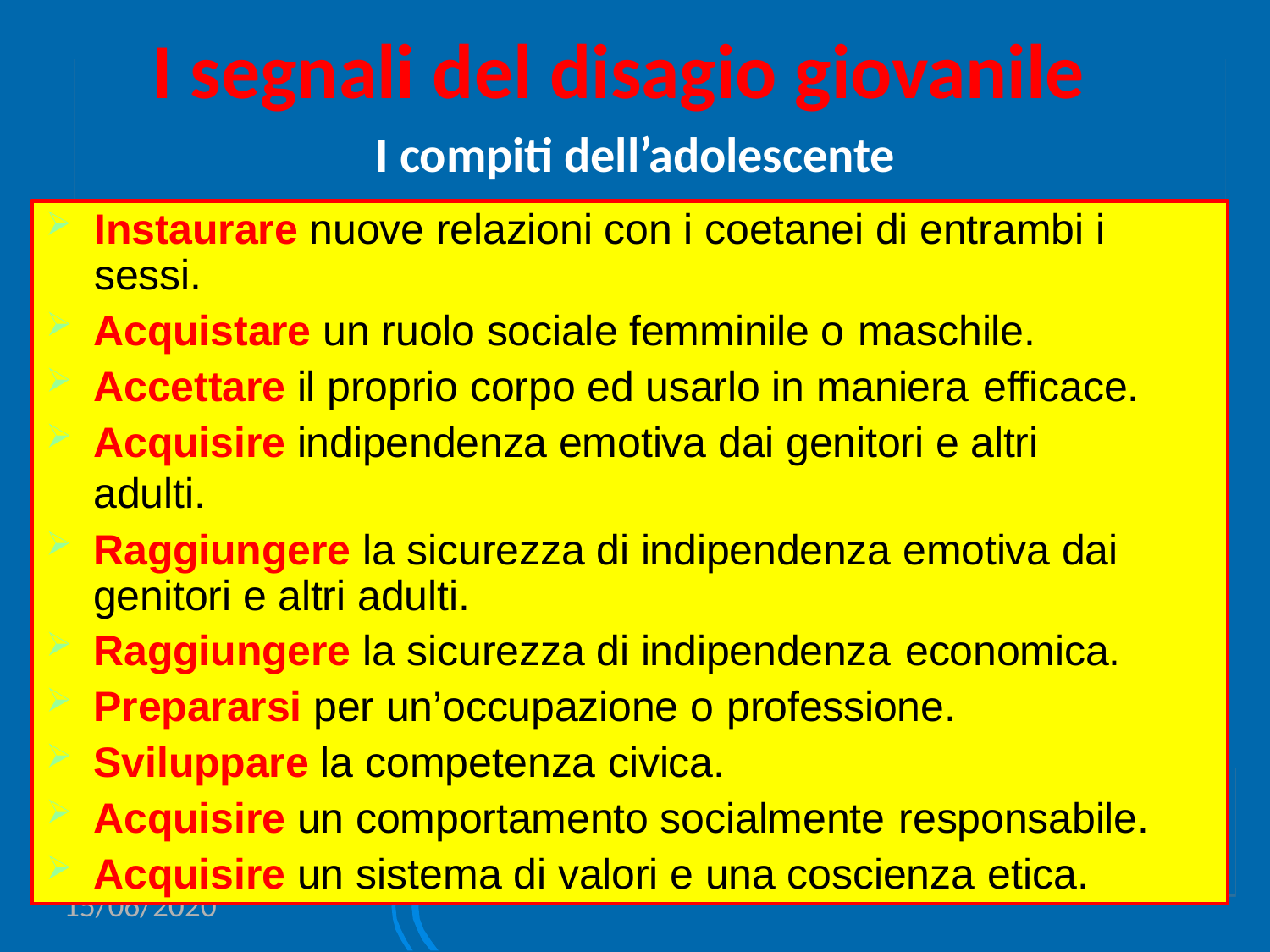

I segnali del disagio giovanile

I compiti dell’adolescente

Instaurare nuove relazioni con i coetanei di entrambi i   sessi.
Acquistare un ruolo sociale femminile o maschile.
Accettare il proprio corpo ed usarlo in maniera efficace.
Acquisire indipendenza emotiva dai genitori e altri adulti.
Raggiungere la sicurezza di indipendenza emotiva dai  genitori e altri adulti.
Raggiungere la sicurezza di indipendenza economica.
Prepararsi per un’occupazione o professione.
Sviluppare la competenza civica.
Acquisire un comportamento socialmente responsabile.
Acquisire un sistema di valori e una coscienza etica.

15/06/2020